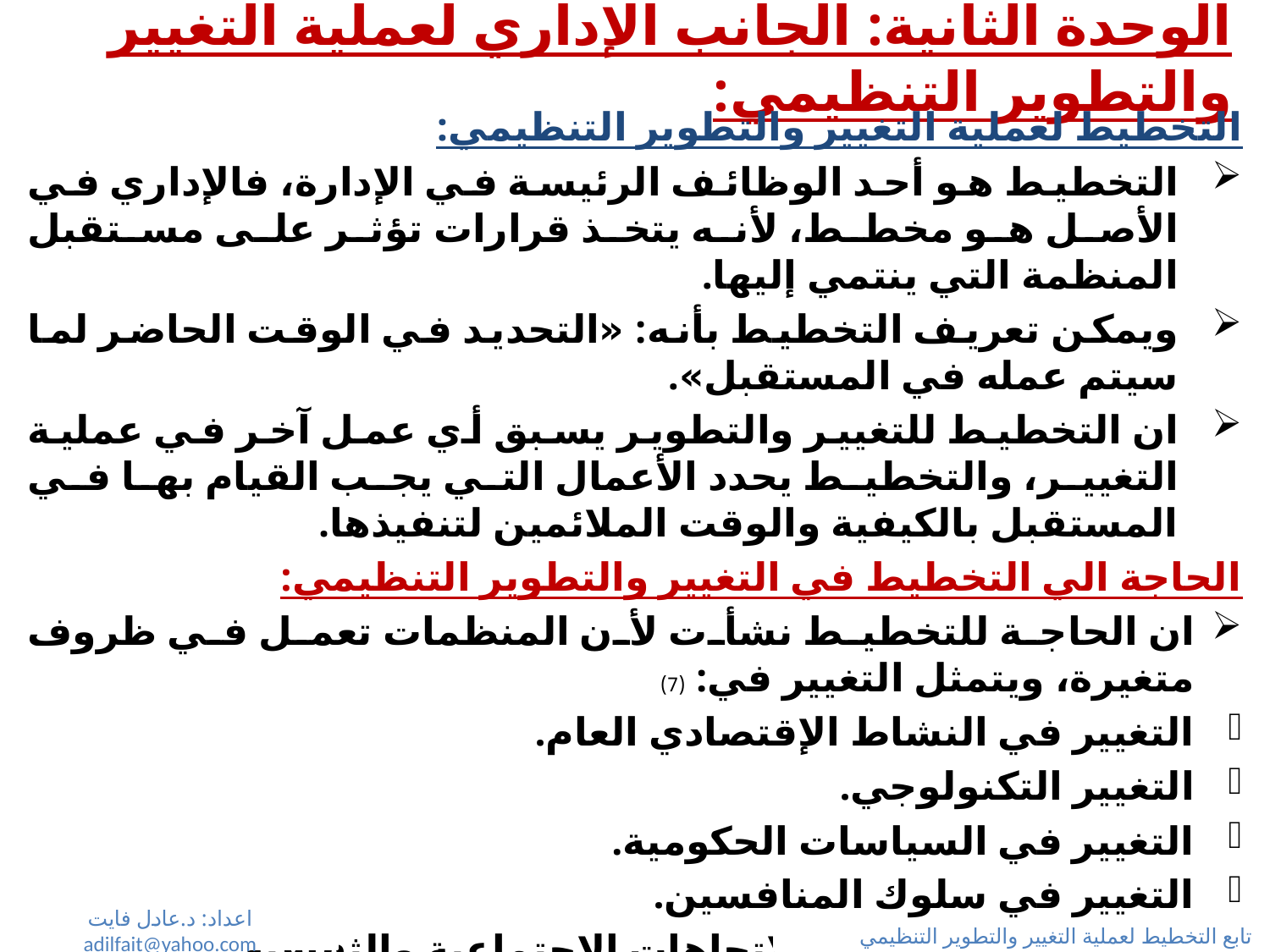

# الوحدة الثانية: الجانب الإداري لعملية التغيير والتطوير التنظيمي:
التخطيط لعملية التغيير والتطوير التنظيمي:
التخطيط هو أحد الوظائف الرئيسة في الإدارة، فالإداري في الأصل هو مخطط، لأنه يتخذ قرارات تؤثر على مستقبل المنظمة التي ينتمي إليها.
ويمكن تعريف التخطيط بأنه: «التحديد في الوقت الحاضر لما سيتم عمله في المستقبل».
ان التخطيط للتغيير والتطوير يسبق أي عمل آخر في عملية التغيير، والتخطيط يحدد الأعمال التي يجب القيام بها في المستقبل بالكيفية والوقت الملائمين لتنفيذها.
الحاجة الي التخطيط في التغيير والتطوير التنظيمي:
ان الحاجة للتخطيط نشأت لأن المنظمات تعمل في ظروف متغيرة، ويتمثل التغيير في: (7)
التغيير في النشاط الإقتصادي العام.
التغيير التكنولوجي.
التغيير في السياسات الحكومية.
التغيير في سلوك المنافسين.
التغيير في المعايير والإتجاهات الإجتماعية والثقافية.
التغيير في الموارد البشرية والموارد المادية.
التغيير في أذواق المستهلكين.
اعداد: د.عادل فايت adilfait@yahoo.com
تابع التخطيط لعملية التغيير والتطوير التنظيمي